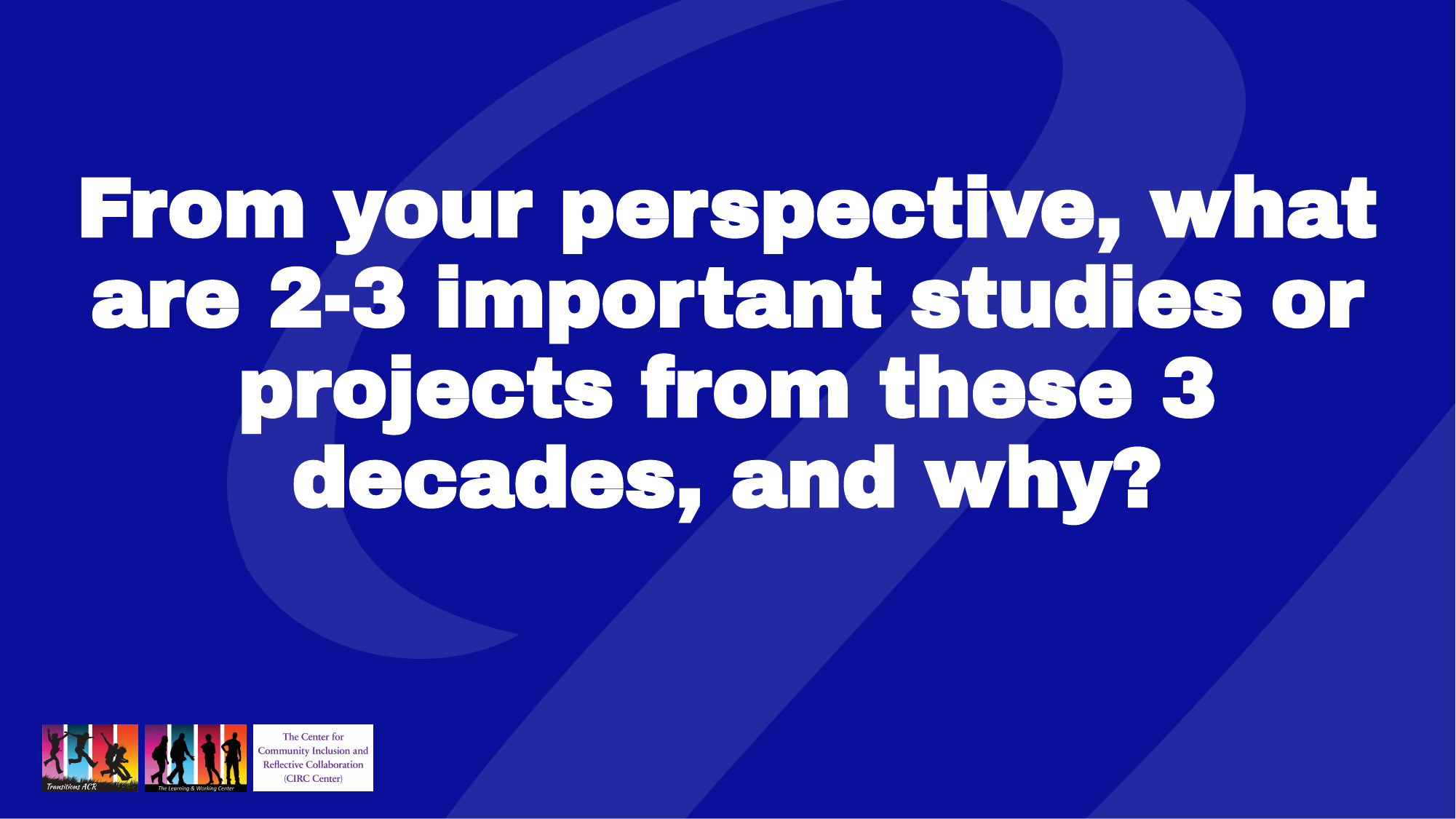

# From your perspective, what are 2-3 important studies or projects from these 3 decades, and why?